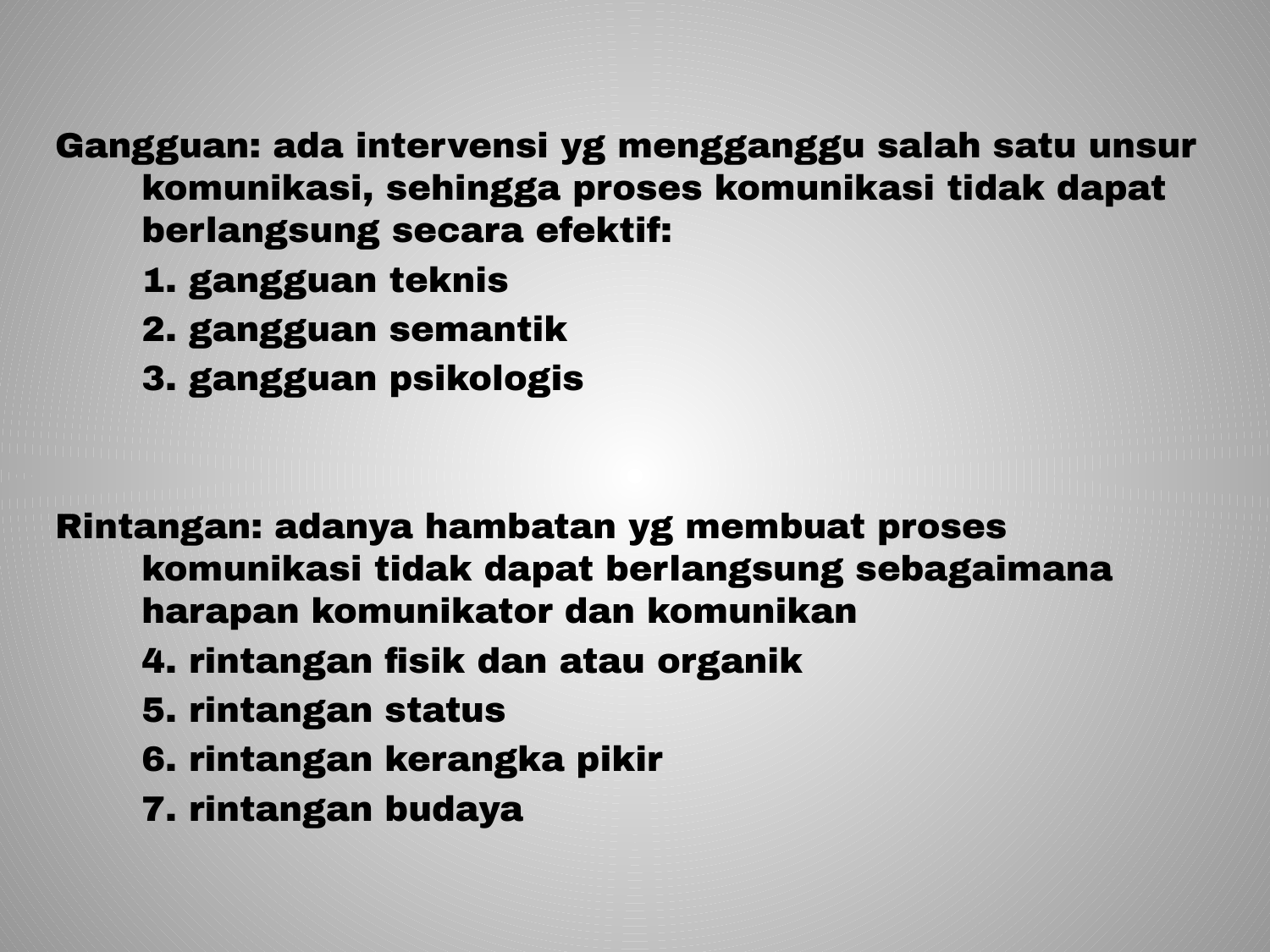

Gangguan: ada intervensi yg mengganggu salah satu unsur komunikasi, sehingga proses komunikasi tidak dapat berlangsung secara efektif:
	1. gangguan teknis
	2. gangguan semantik
	3. gangguan psikologis

Rintangan: adanya hambatan yg membuat proses komunikasi tidak dapat berlangsung sebagaimana harapan komunikator dan komunikan
	4. rintangan fisik dan atau organik
	5. rintangan status
	6. rintangan kerangka pikir
	7. rintangan budaya